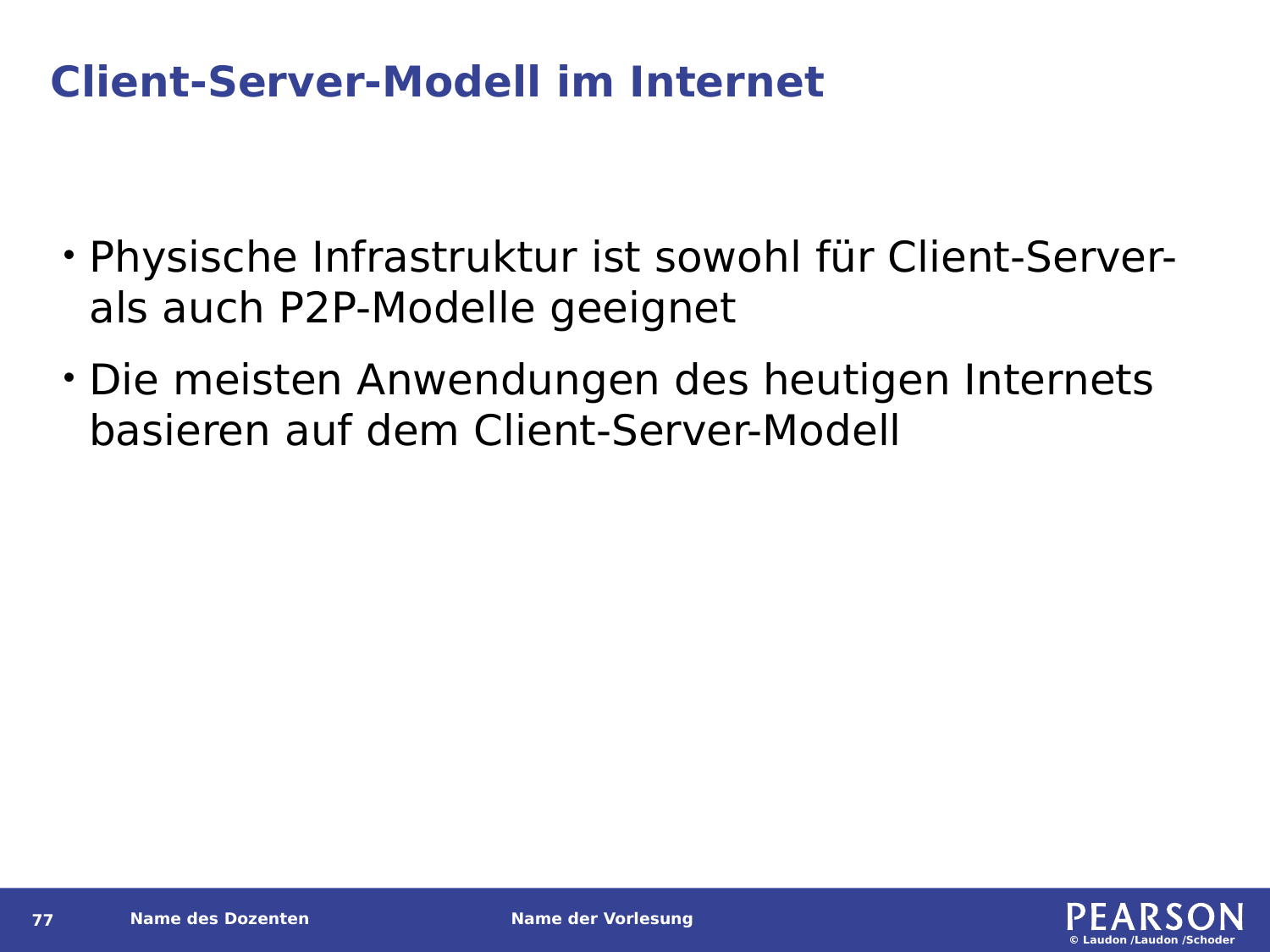

# Client-Server-Modell im Internet

Physische Infrastruktur ist sowohl für Client-Server- als auch P2P-Modelle geeignet
Die meisten Anwendungen des heutigen Internets basieren auf dem Client-Server-Modell
77